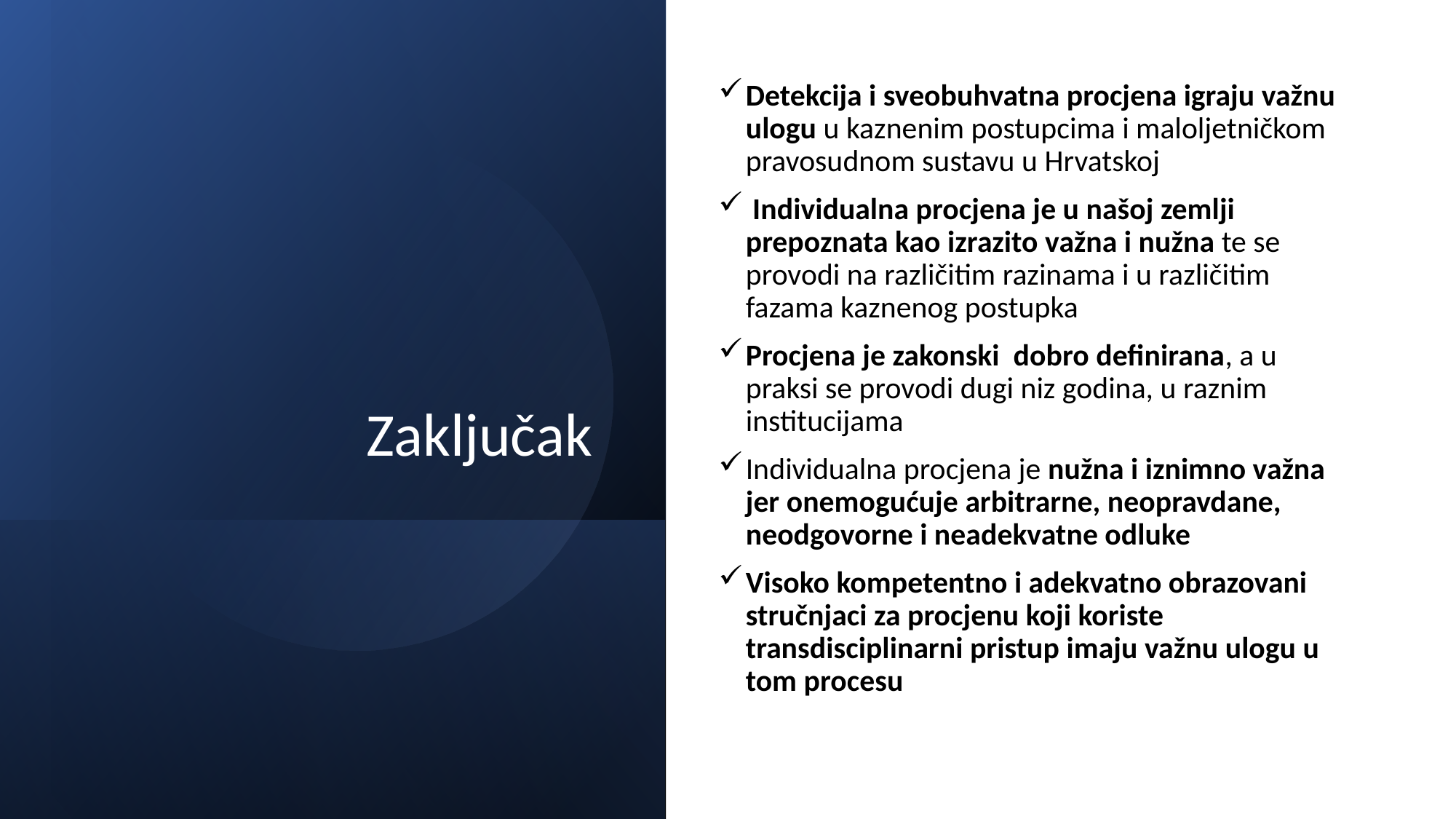

Detekcija i sveobuhvatna procjena igraju važnu ulogu u kaznenim postupcima i maloljetničkom pravosudnom sustavu u Hrvatskoj
 Individualna procjena je u našoj zemlji prepoznata kao izrazito važna i nužna te se provodi na različitim razinama i u različitim fazama kaznenog postupka
Procjena je zakonski  dobro definirana, a u praksi se provodi dugi niz godina, u raznim institucijama
Individualna procjena je nužna i iznimno važna jer onemogućuje arbitrarne, neopravdane, neodgovorne i neadekvatne odluke
Visoko kompetentno i adekvatno obrazovani stručnjaci za procjenu koji koriste transdisciplinarni pristup imaju važnu ulogu u tom procesu

# Zaključak